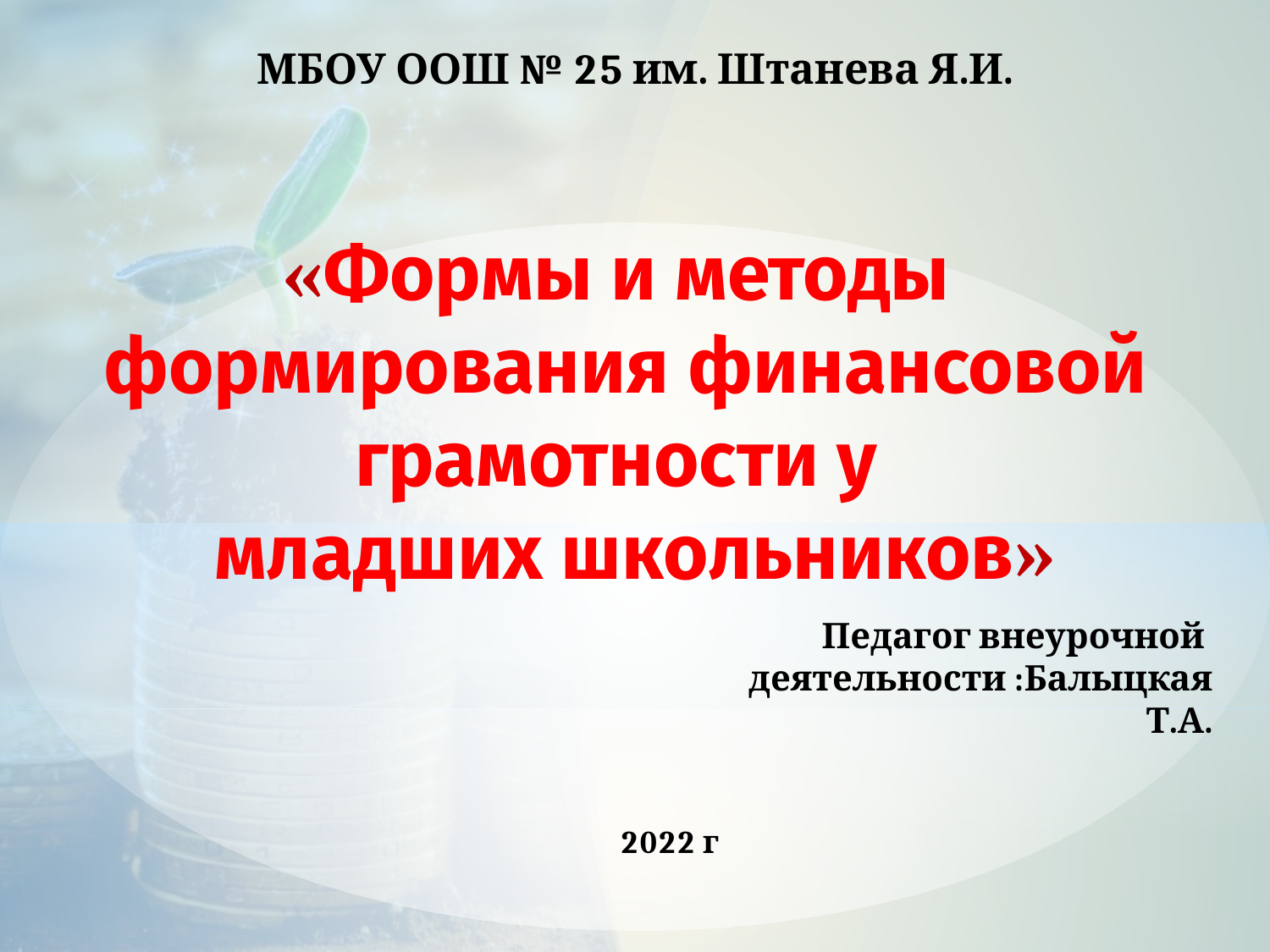

МБОУ ООШ № 25 им. Штанева Я.И.
«Формы и методы
формирования финансовой
грамотности у
младших школьников»
Педагог внеурочной
деятельности :Балыцкая Т.А.
2022 г